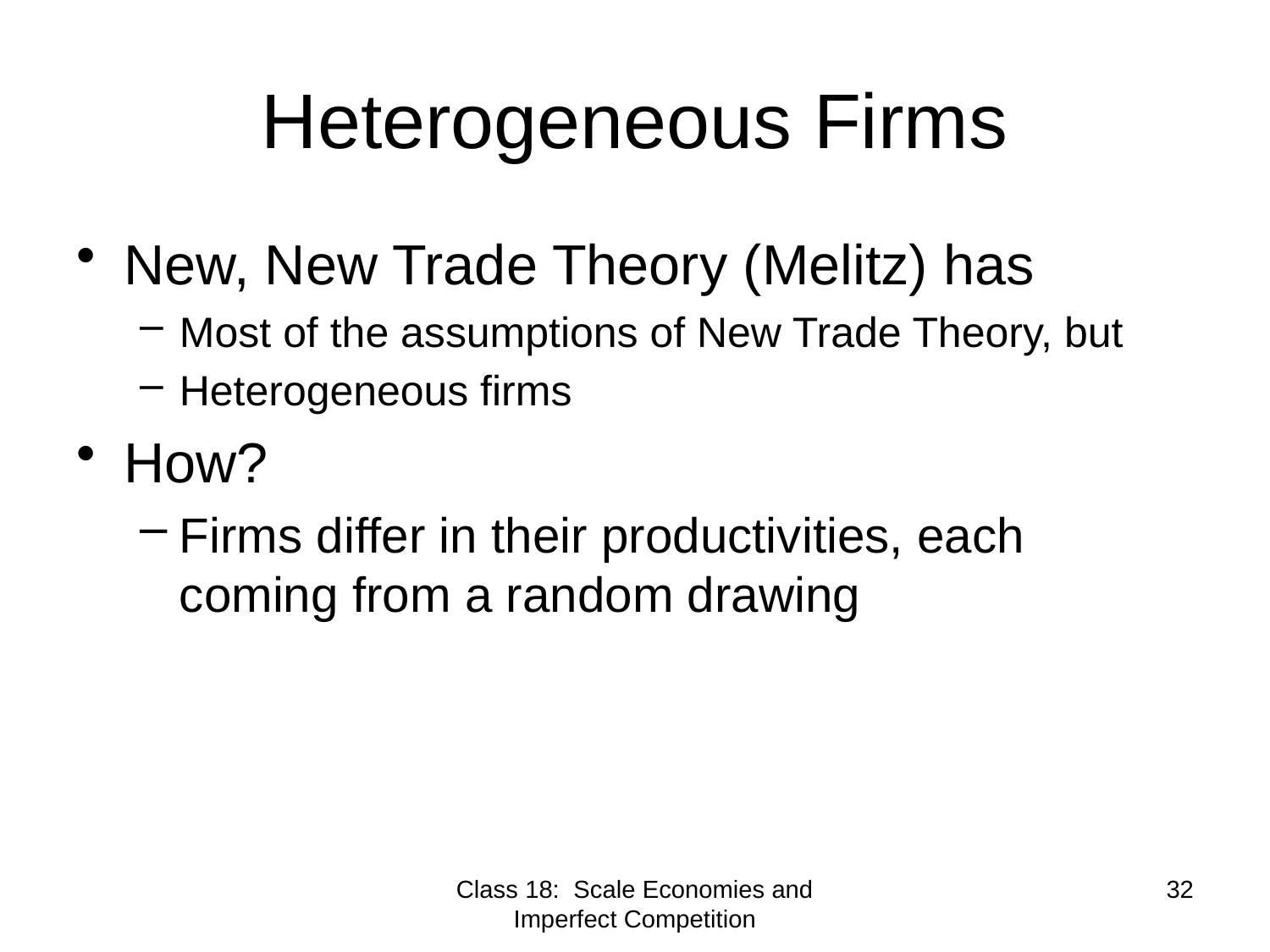

# Heterogeneous Firms
New, New Trade Theory (Melitz) has
Most of the assumptions of New Trade Theory, but
Heterogeneous firms
How?
Firms differ in their productivities, each coming from a random drawing

Class 18:  Scale Economies and Imperfect Competition
32